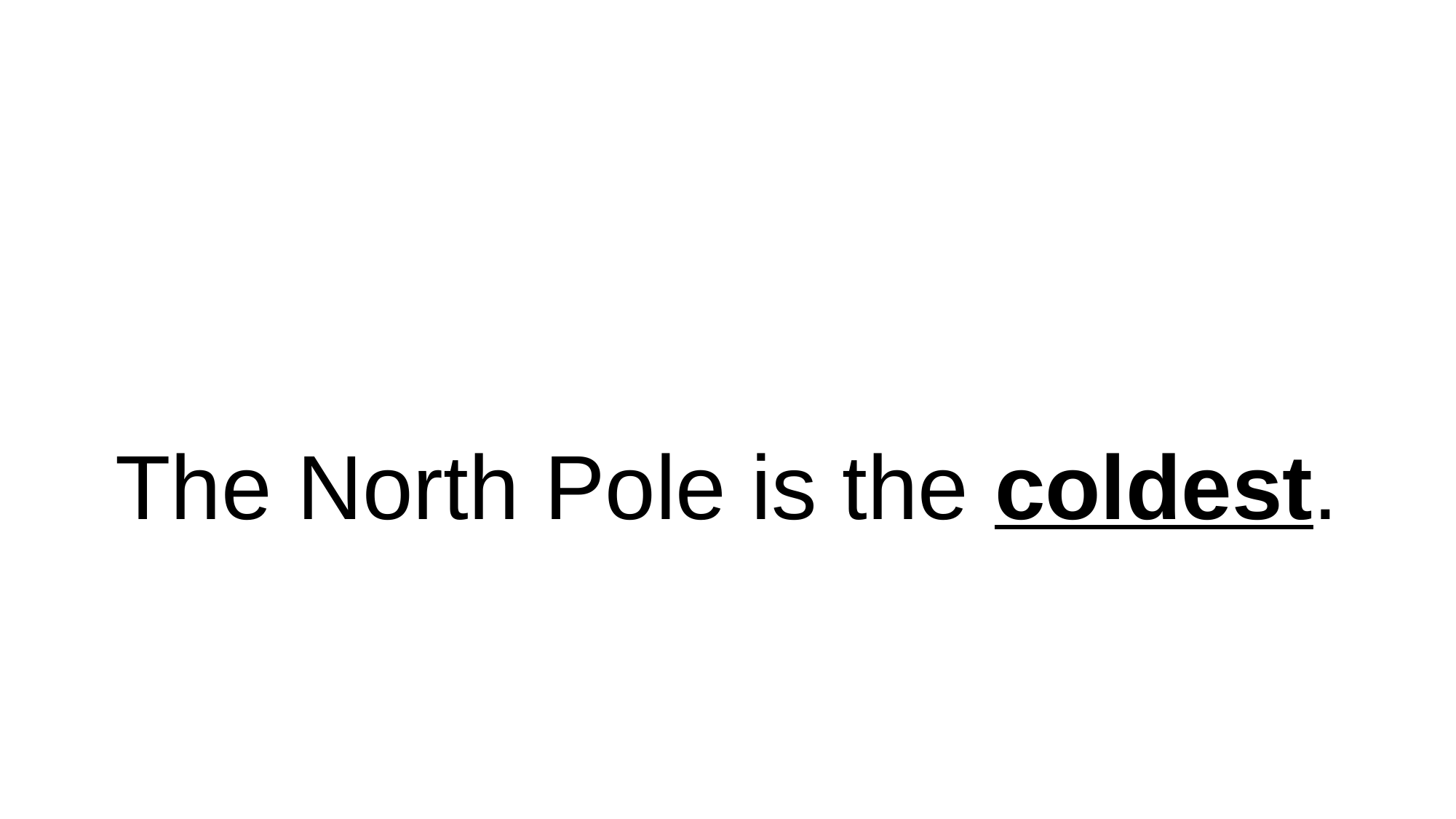

# The North Pole is the coldest.